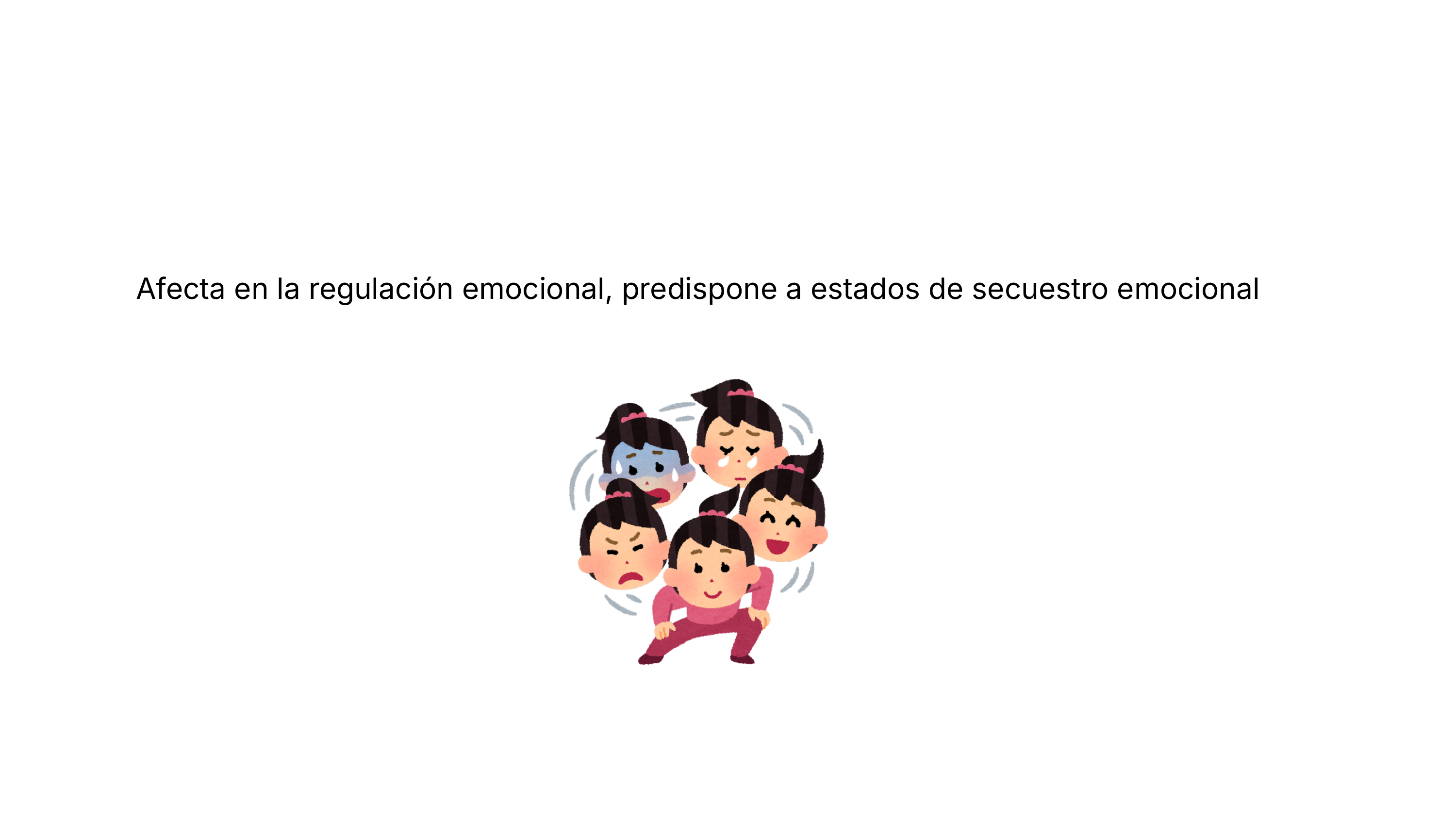

Afecta en la regulación emocional, predispone a estados de secuestro emocional